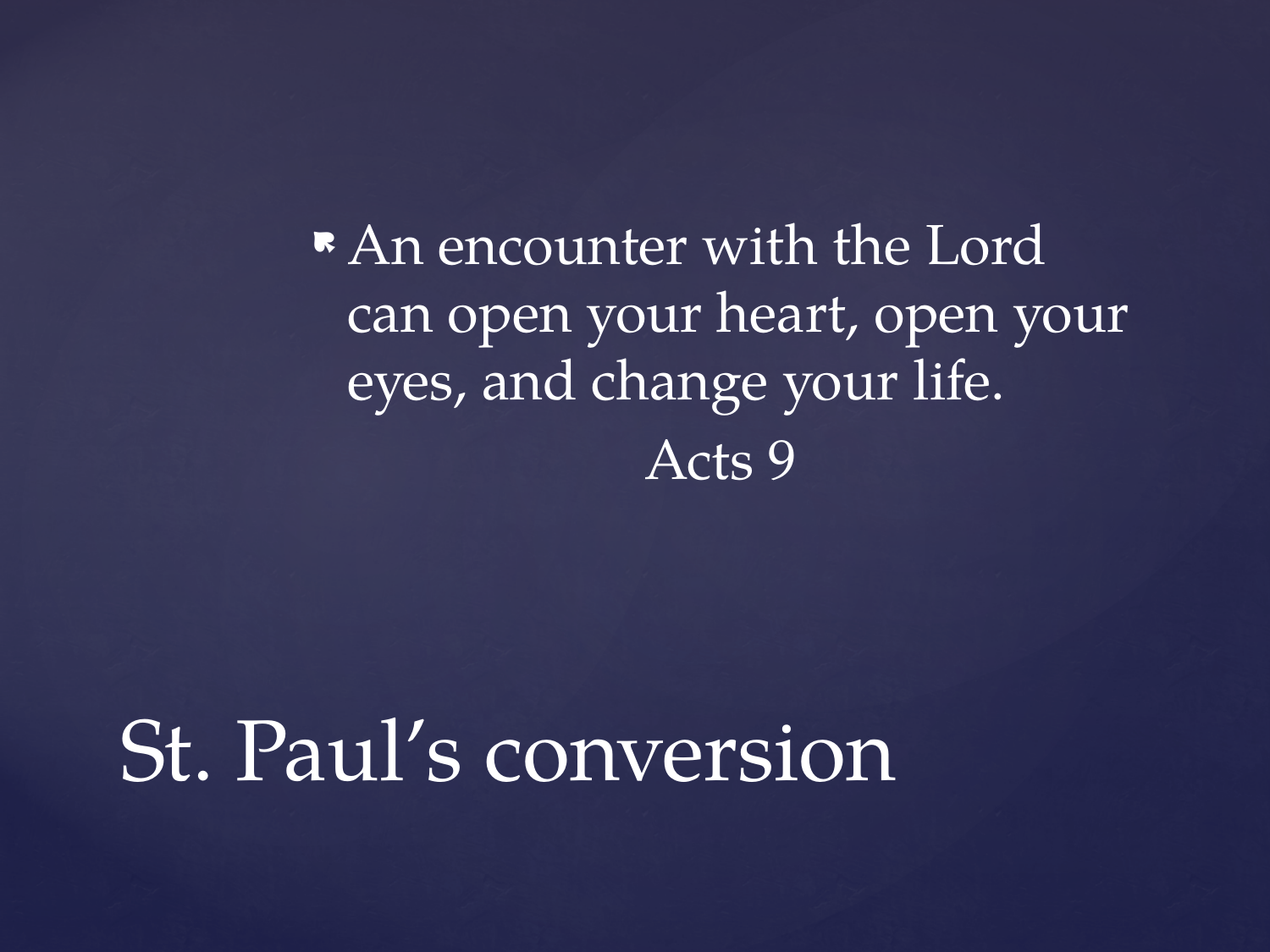

An encounter with the Lord can open your heart, open your eyes, and change your life.
Acts 9
# St. Paul’s conversion